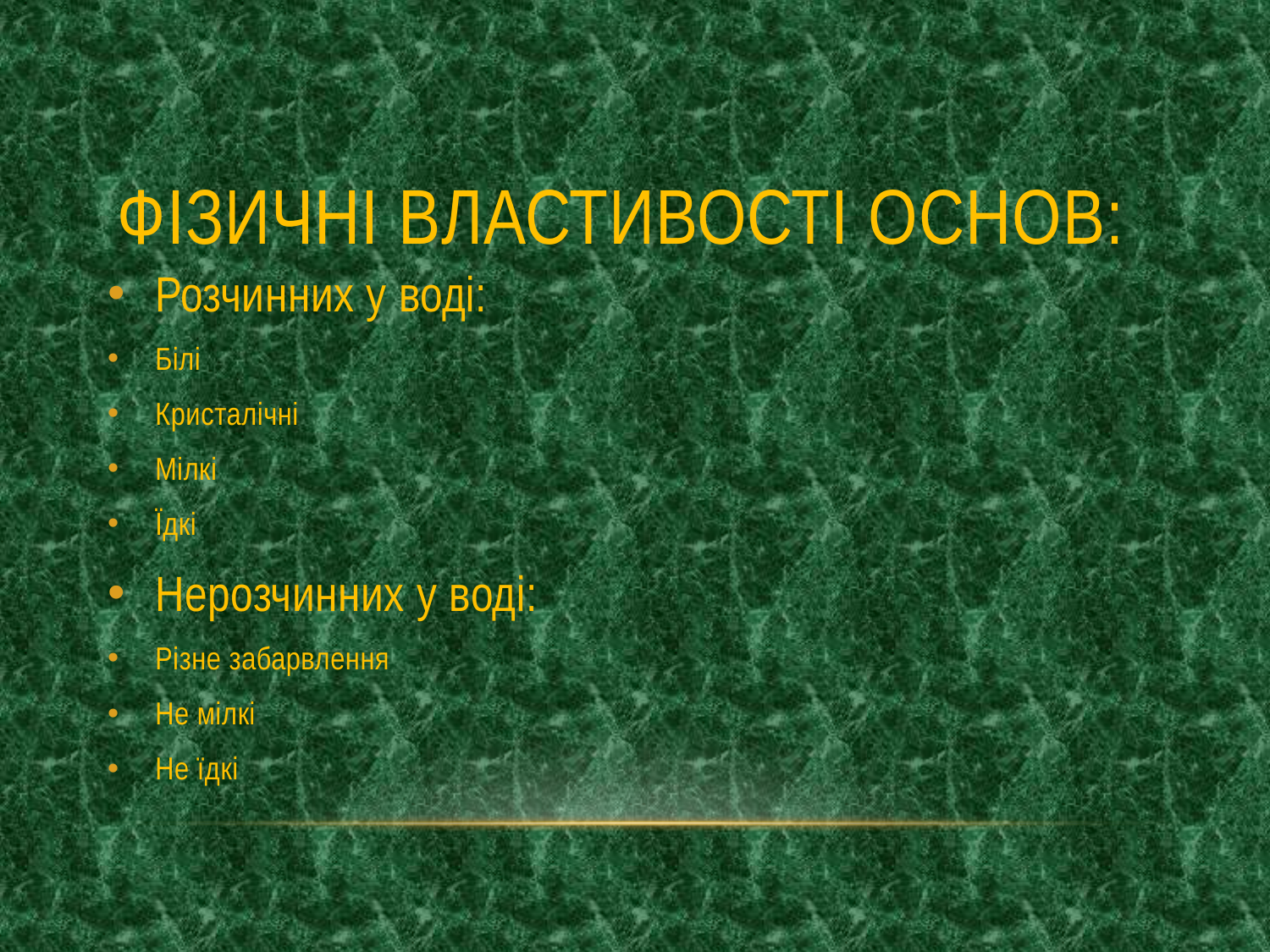

# Фізичні властивості основ:
Розчинних у воді:
Білі
Кристалічні
Мілкі
Їдкі
Нерозчинних у воді:
Різне забарвлення
Не мілкі
Не їдкі